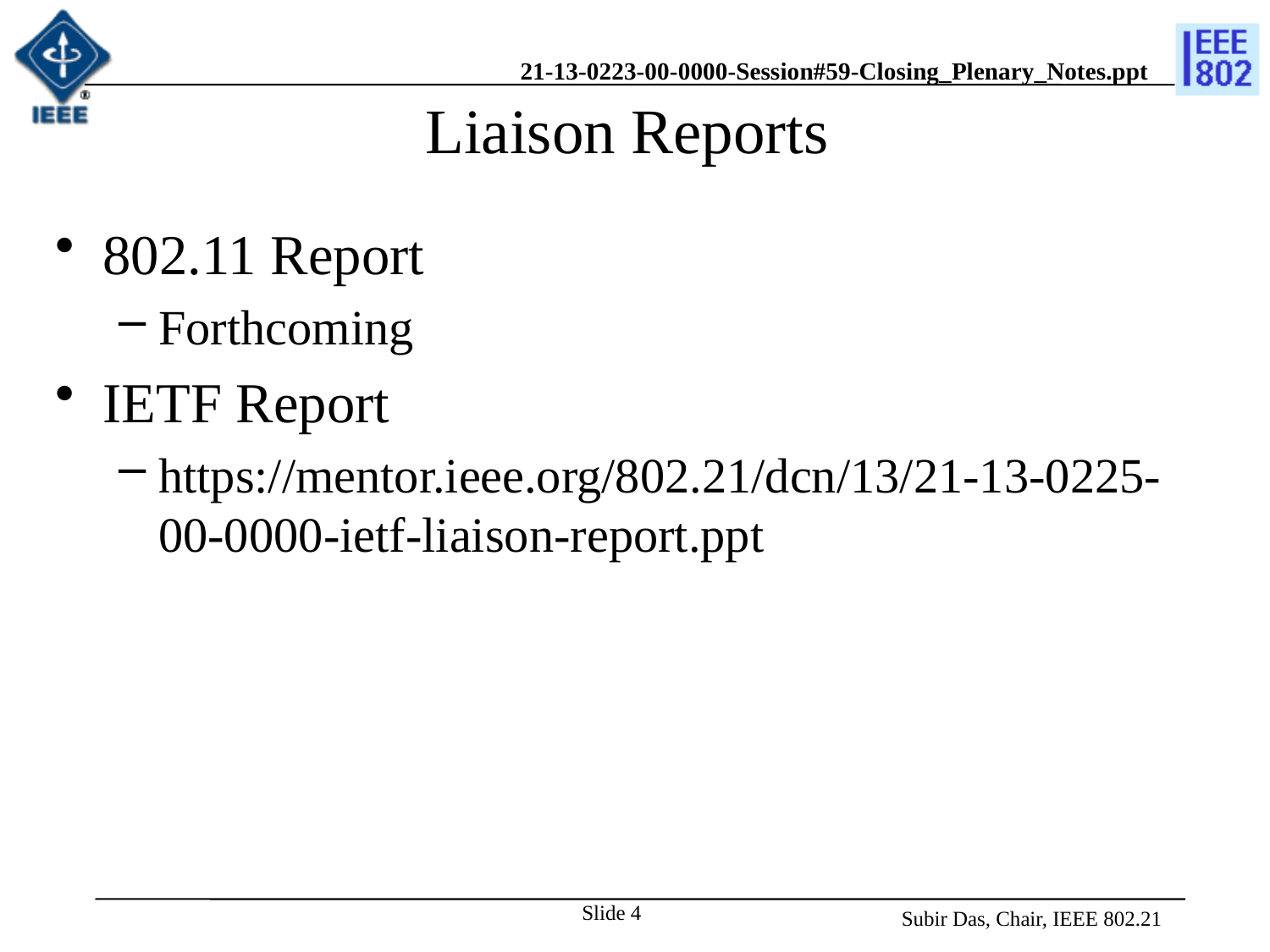

# Liaison Reports
802.11 Report
Forthcoming
IETF Report
https://mentor.ieee.org/802.21/dcn/13/21-13-0225-00-0000-ietf-liaison-report.ppt

Slide 4
Subir Das, Chair, IEEE 802.21